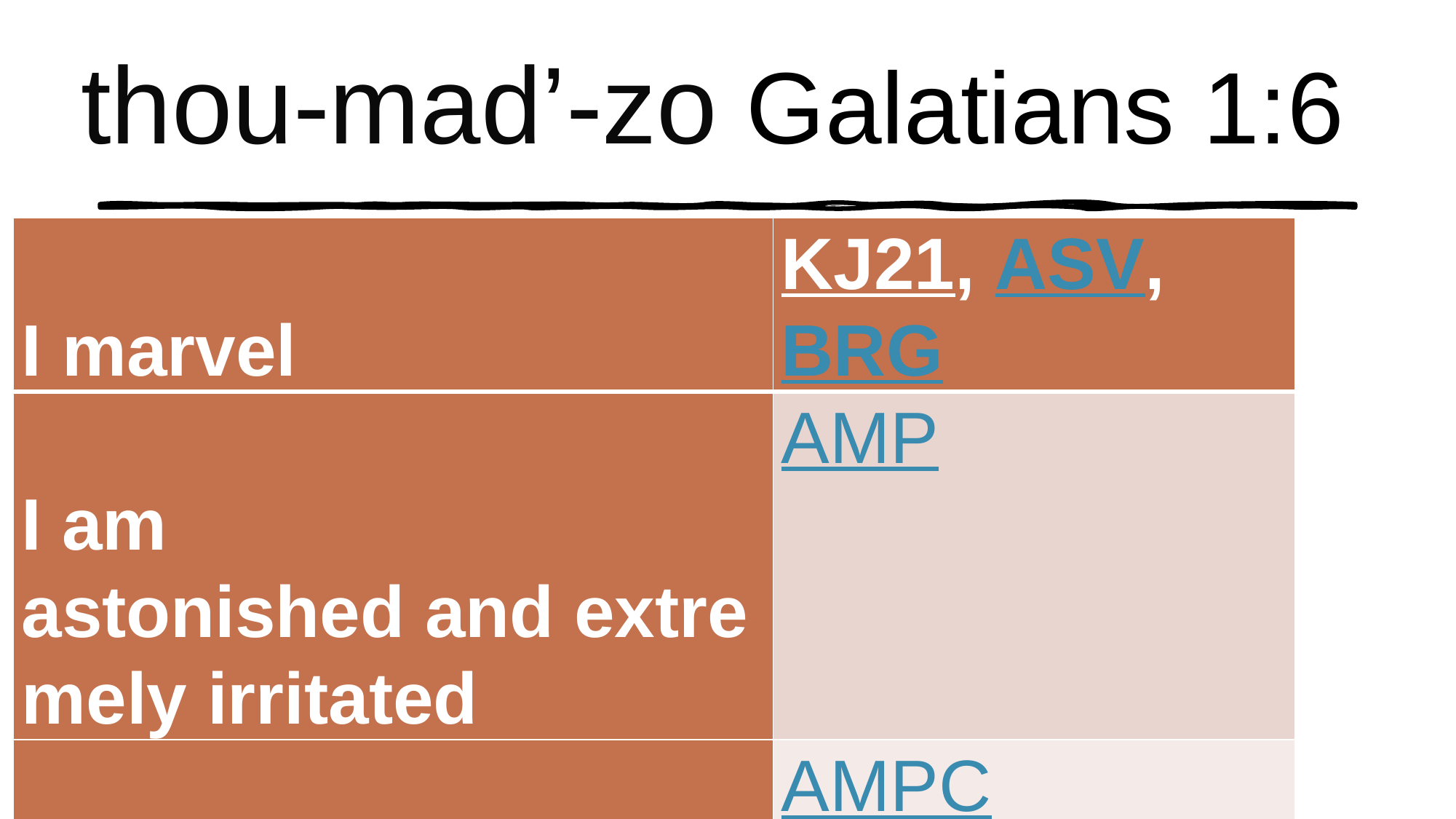

# thou-mad’-zo Galatians 1:6
| I marvel | KJ21, ASV, BRG |
| --- | --- |
| I am astonished and extremely irritated | AMP |
| I am surprised and astonished | AMPC |